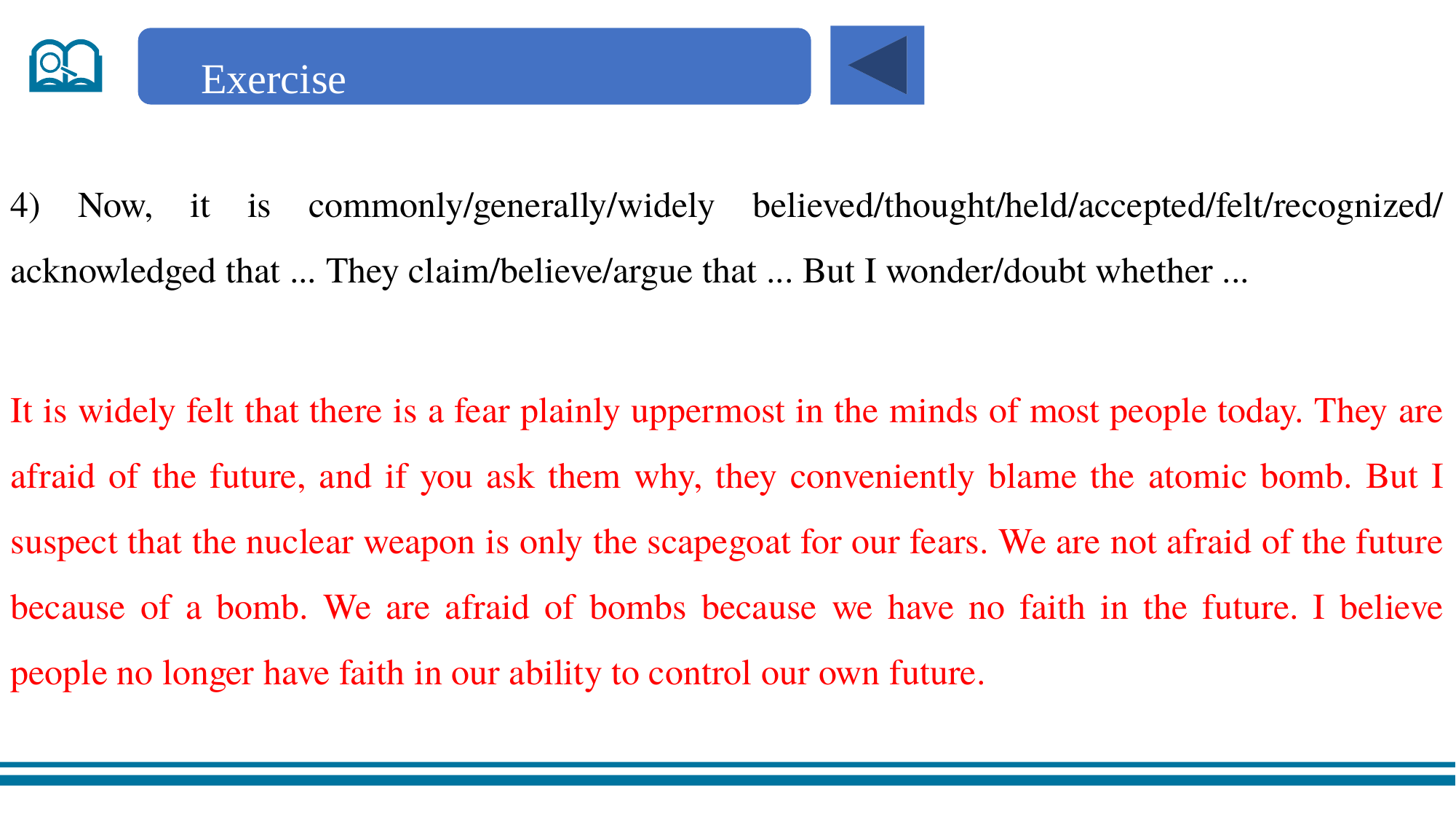

Exercise
4) Now, it is commonly/generally/widely believed/thought/held/accepted/felt/recognized/ acknowledged that ... They claim/believe/argue that ... But I wonder/doubt whether ...
It is widely felt that there is a fear plainly uppermost in the minds of most people today. They are afraid of the future, and if you ask them why, they conveniently blame the atomic bomb. But I suspect that the nuclear weapon is only the scapegoat for our fears. We are not afraid of the future because of a bomb. We are afraid of bombs because we have no faith in the future. I believe people no longer have faith in our ability to control our own future.